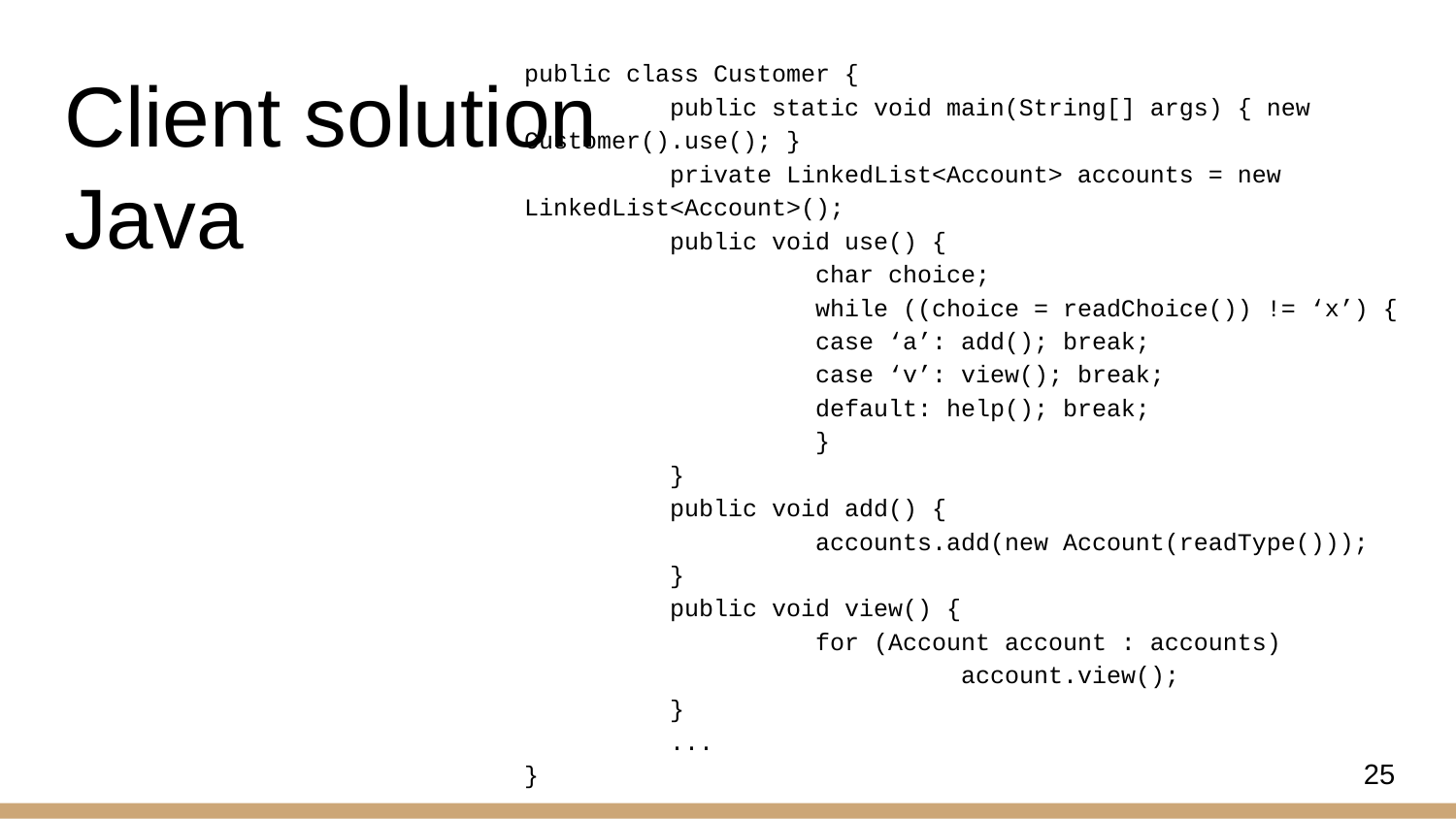

public class Customer {
	public static void main(String[] args) { new Customer().use(); }
	private LinkedList<Account> accounts = new LinkedList<Account>();
	public void use() {
		char choice;
		while ((choice = readChoice()) != ‘x’) {
		case ‘a’: add(); break;
		case ‘v’: view(); break;
		default: help(); break;
		}
	}
	public void add() {
		accounts.add(new Account(readType()));
	}
	public void view() {
		for (Account account : accounts)
			account.view();
	}
	...
}
# Client solution Java
25